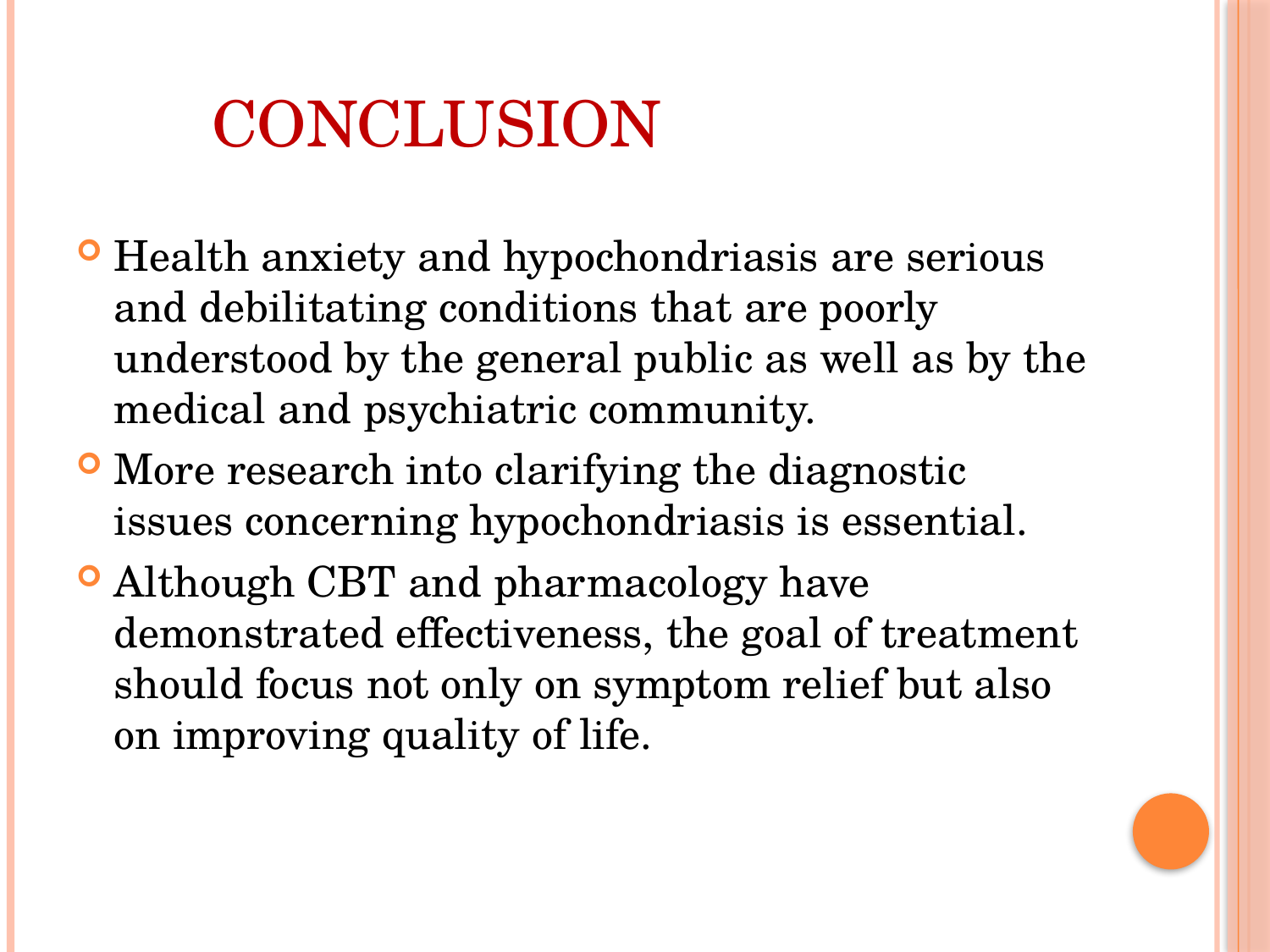

# Conclusion
Health anxiety and hypochondriasis are serious and debilitating conditions that are poorly understood by the general public as well as by the medical and psychiatric community.
More research into clarifying the diagnostic issues concerning hypochondriasis is essential.
Although CBT and pharmacology have demonstrated effectiveness, the goal of treatment should focus not only on symptom relief but also on improving quality of life.